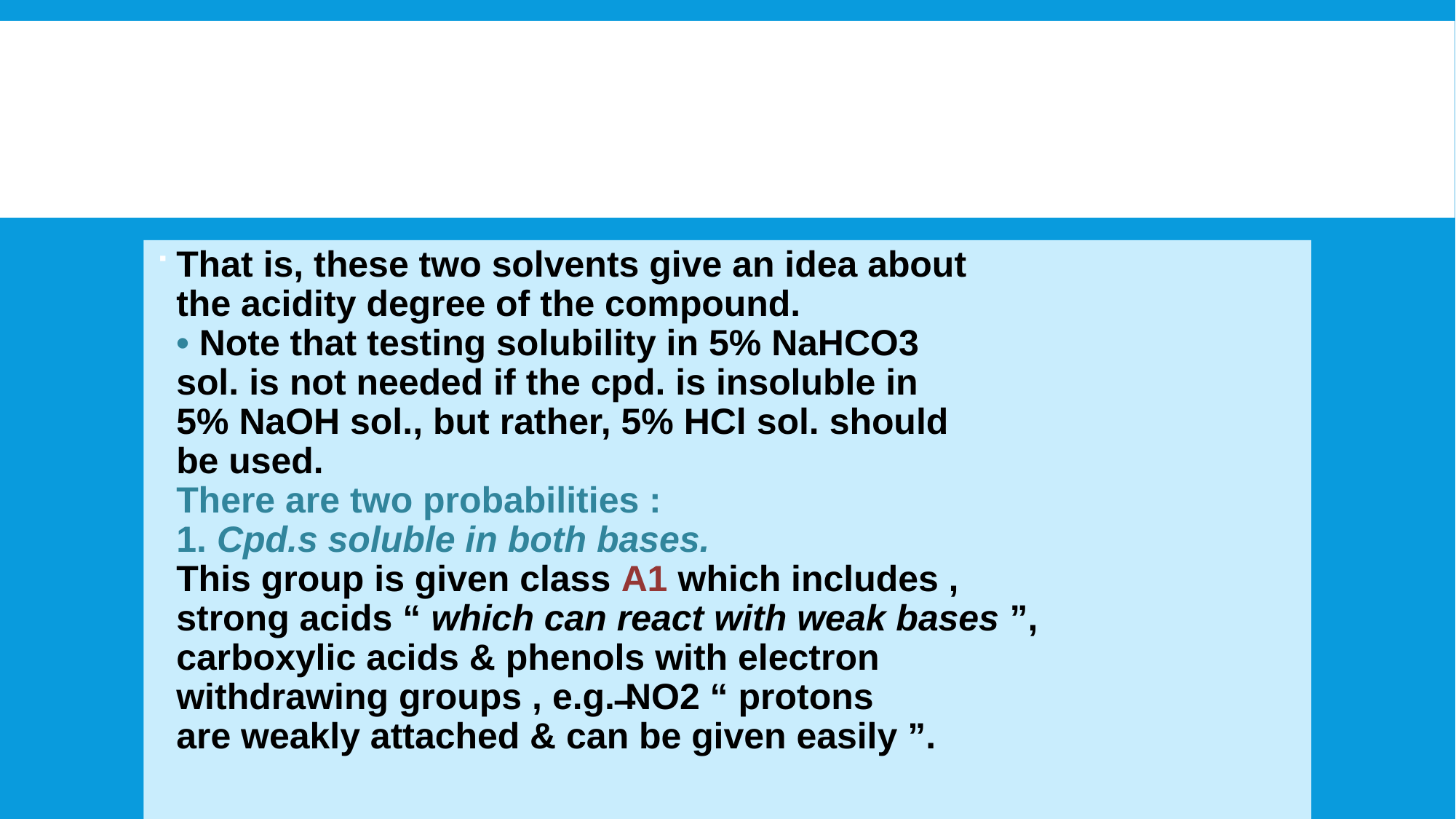

#
That is, these two solvents give an idea about
the acidity degree of the compound.
• Note that testing solubility in 5% NaHCO3
sol. is not needed if the cpd. is insoluble in
5% NaOH sol., but rather, 5% HCl sol. should
be used.
There are two probabilities :
1. Cpd.s soluble in both bases.
This group is given class A1 which includes ,
strong acids “ which can react with weak bases ”,
carboxylic acids & phenols with electron
withdrawing groups , e.g. ̶NO2 “ protons
are weakly attached & can be given easily ”.

11